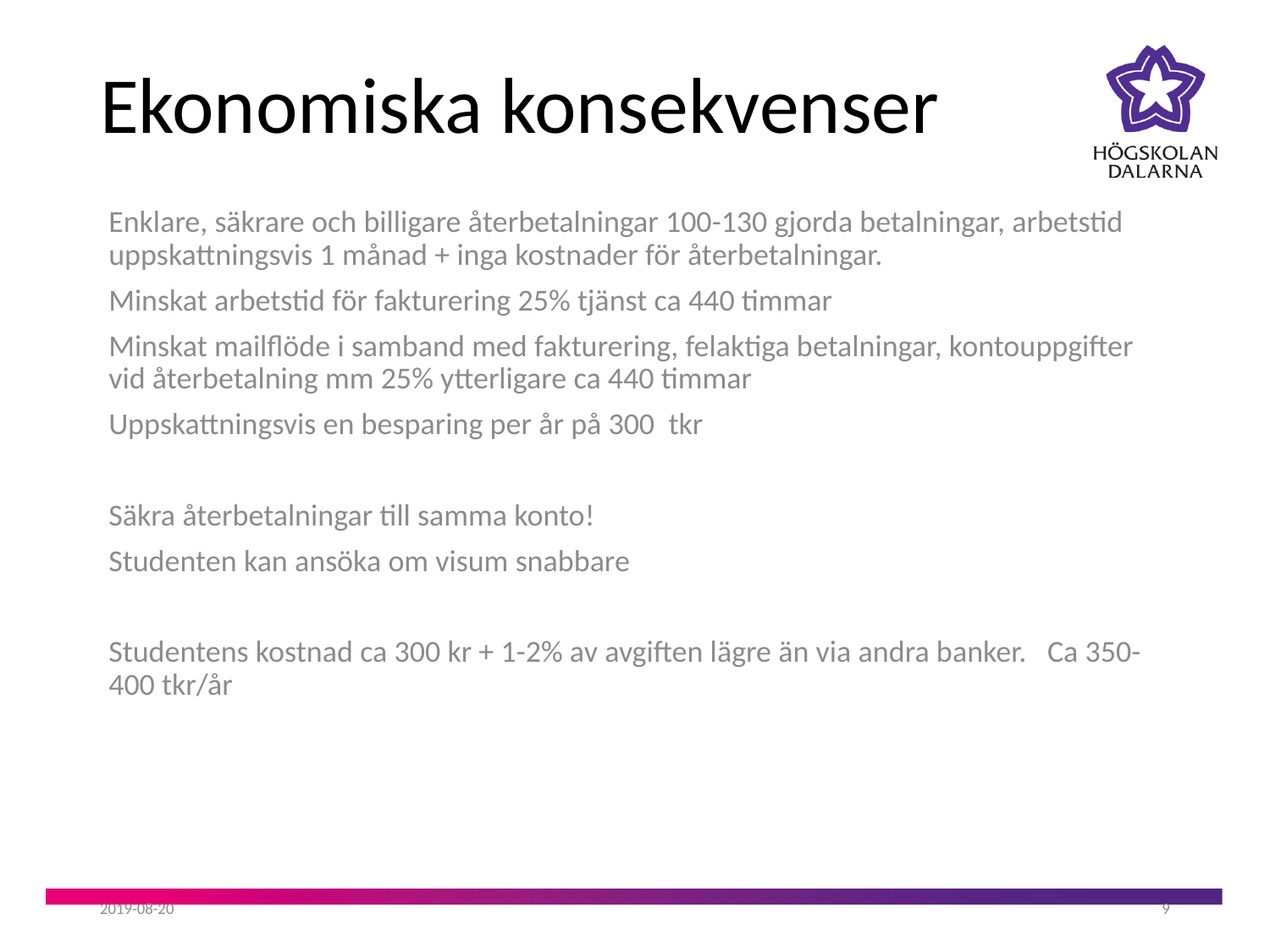

# Ekonomiska konsekvenser
Enklare, säkrare och billigare återbetalningar 100-130 gjorda betalningar, arbetstid uppskattningsvis 1 månad + inga kostnader för återbetalningar.
Minskat arbetstid för fakturering 25% tjänst ca 440 timmar
Minskat mailflöde i samband med fakturering, felaktiga betalningar, kontouppgifter vid återbetalning mm 25% ytterligare ca 440 timmar
Uppskattningsvis en besparing per år på 300  tkr

Säkra återbetalningar till samma konto!
Studenten kan ansöka om visum snabbare

Studentens kostnad ca 300 kr + 1-2% av avgiften lägre än via andra banker.   Ca 350-400 tkr/år
2019-08-20
9